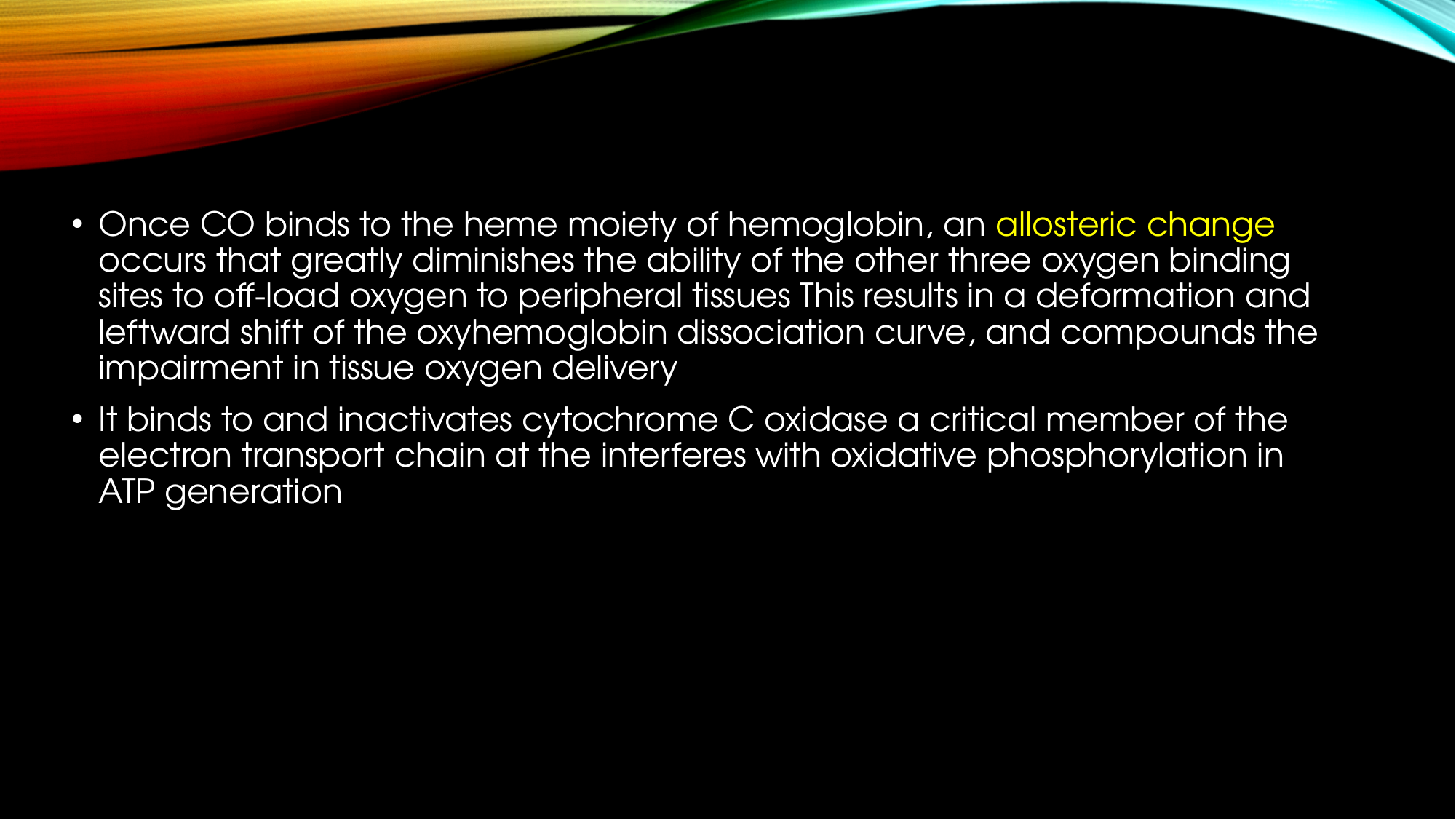

Once CO binds to the heme moiety of hemoglobin, an allosteric change occurs that greatly diminishes the ability of the other three oxygen binding sites to off-load oxygen to peripheral tissues This results in a deformation and leftward shift of the oxyhemoglobin dissociation curve, and compounds the impairment in tissue oxygen delivery
It binds to and inactivates cytochrome C oxidase a critical member of the electron transport chain at the interferes with oxidative phosphorylation in ATP generation